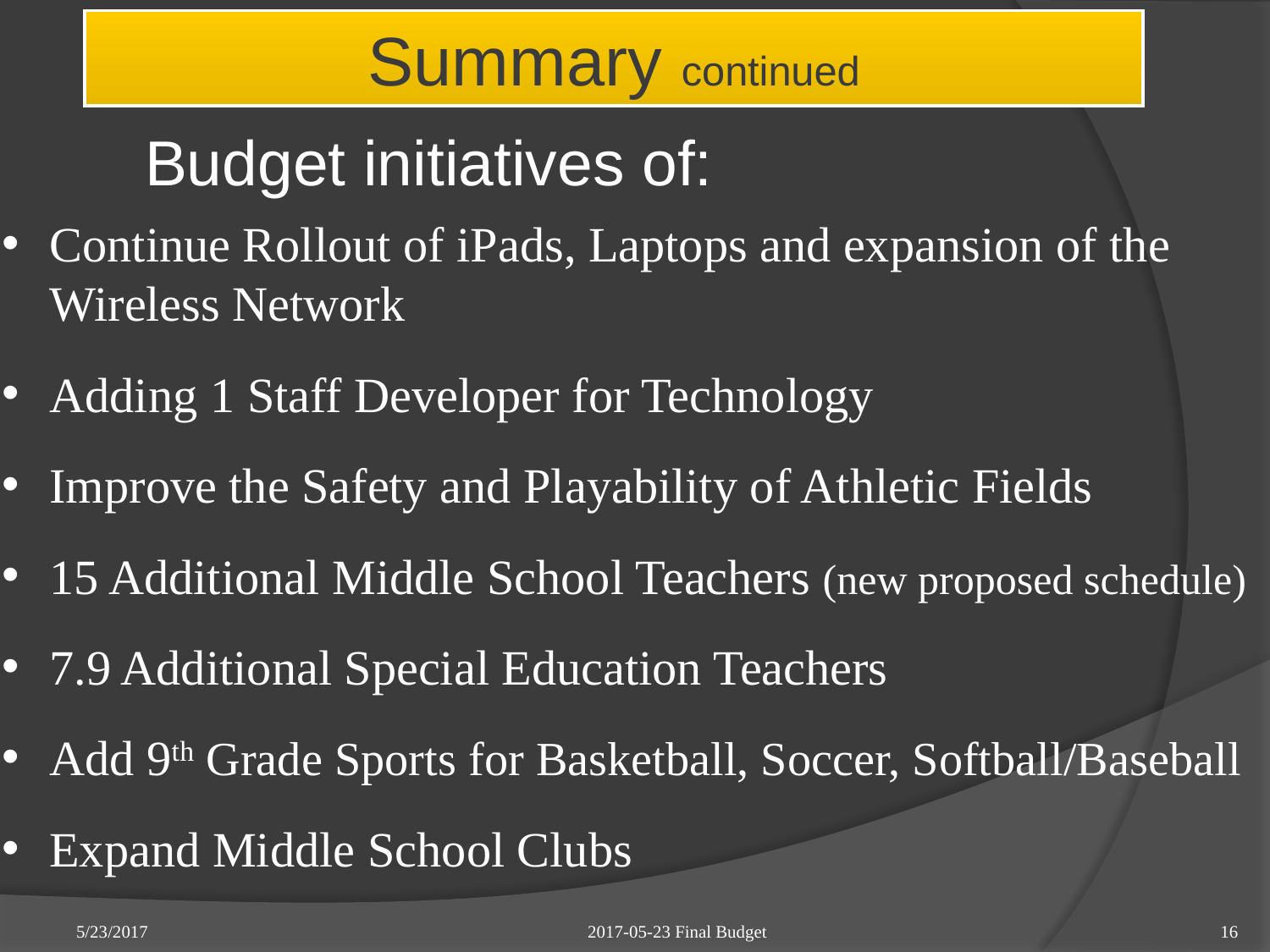

# Summary continued
	Budget initiatives of:
Continue Rollout of iPads, Laptops and expansion of the Wireless Network
Adding 1 Staff Developer for Technology
Improve the Safety and Playability of Athletic Fields
15 Additional Middle School Teachers (new proposed schedule)
7.9 Additional Special Education Teachers
Add 9th Grade Sports for Basketball, Soccer, Softball/Baseball
Expand Middle School Clubs
2017-05-23 Final Budget
5/23/2017
16